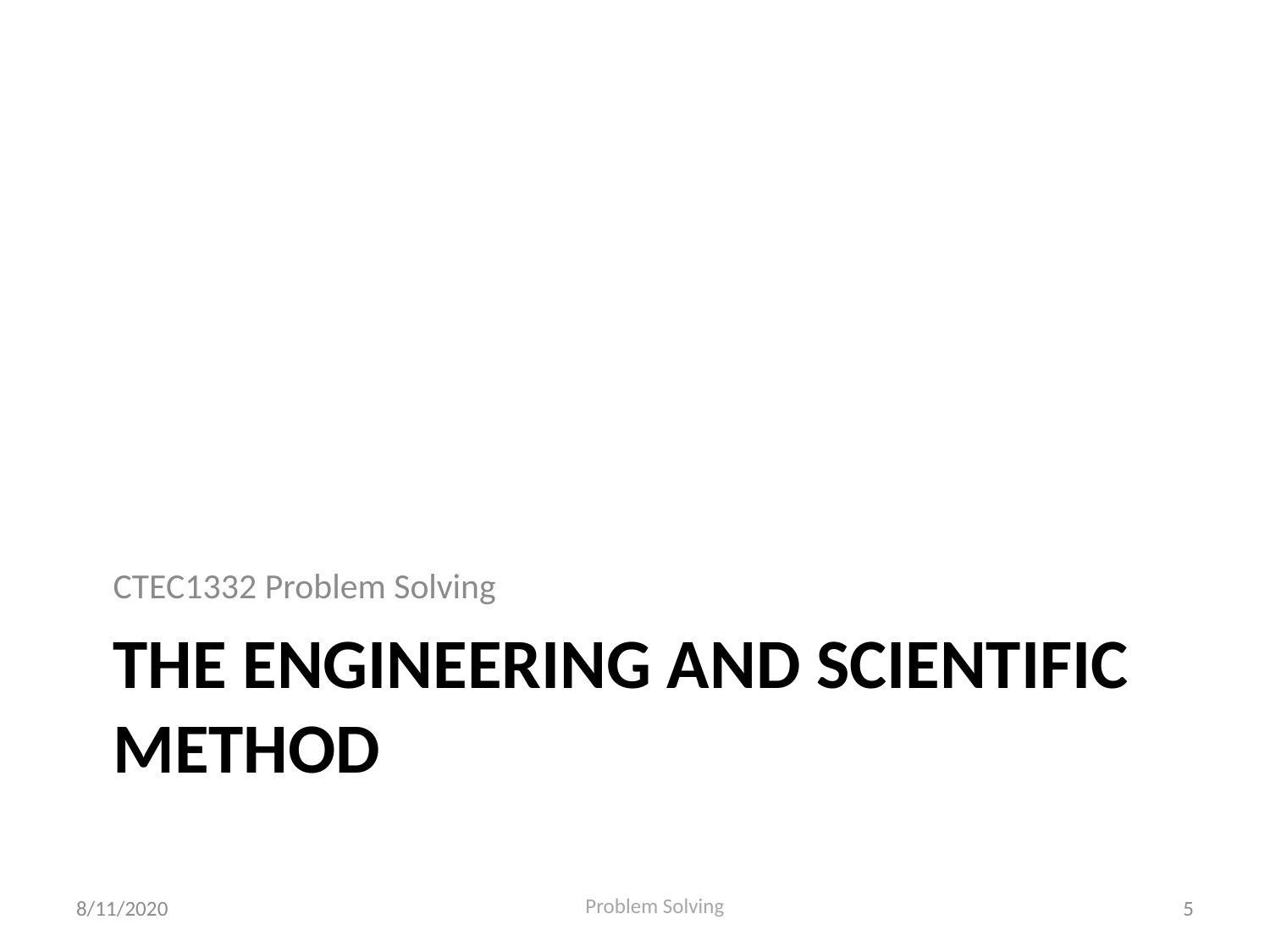

CTEC1332 Problem Solving
# The Engineering and Scientific Method
8/11/2020
5
Problem Solving